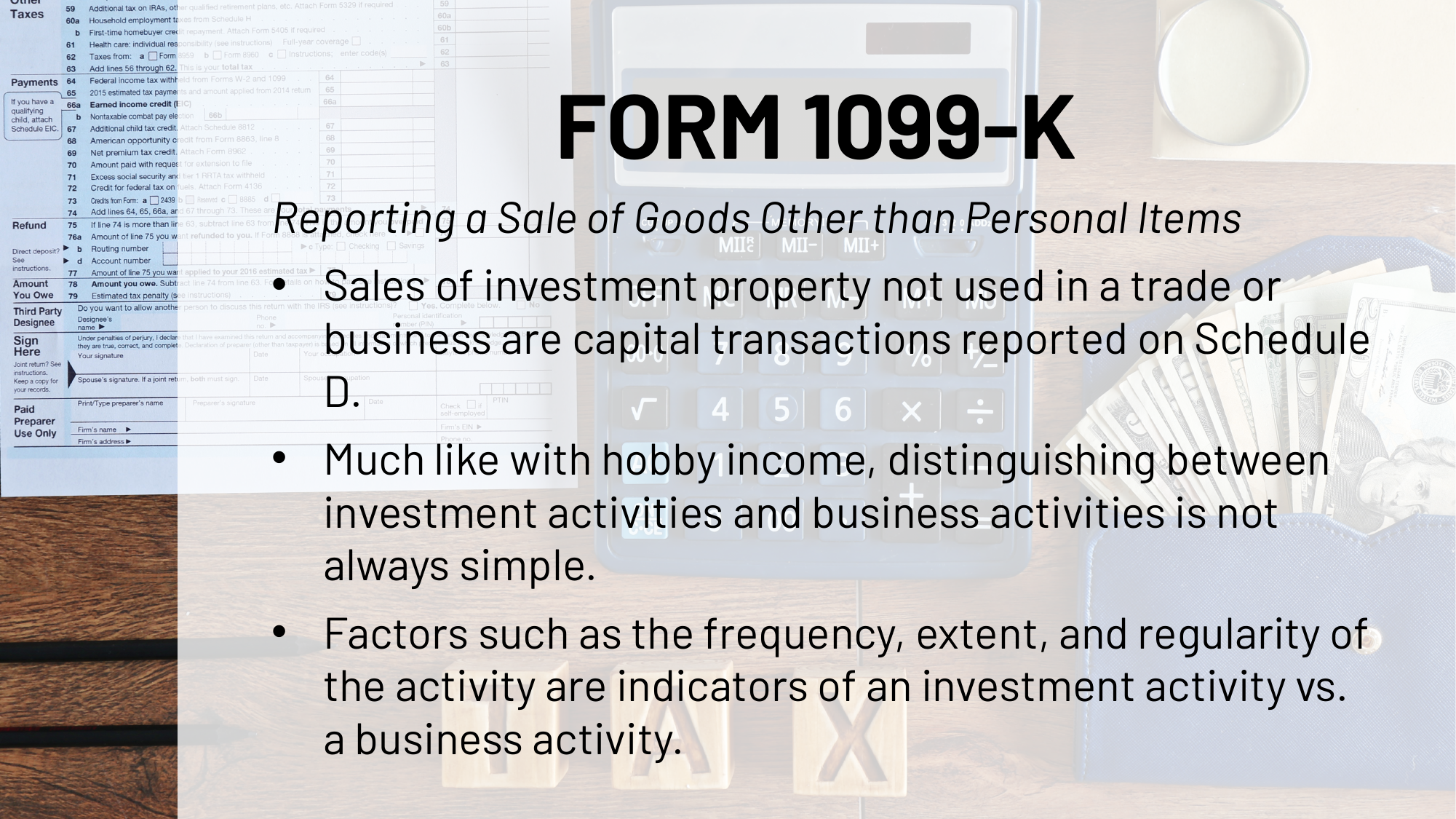

# FORM 1099-K
Reporting a Sale of Goods Other than Personal Items
Sales of investment property not used in a trade or business are capital transactions reported on Schedule D.
Much like with hobby income, distinguishing between investment activities and business activities is not always simple.
Factors such as the frequency, extent, and regularity of the activity are indicators of an investment activity vs. a business activity.